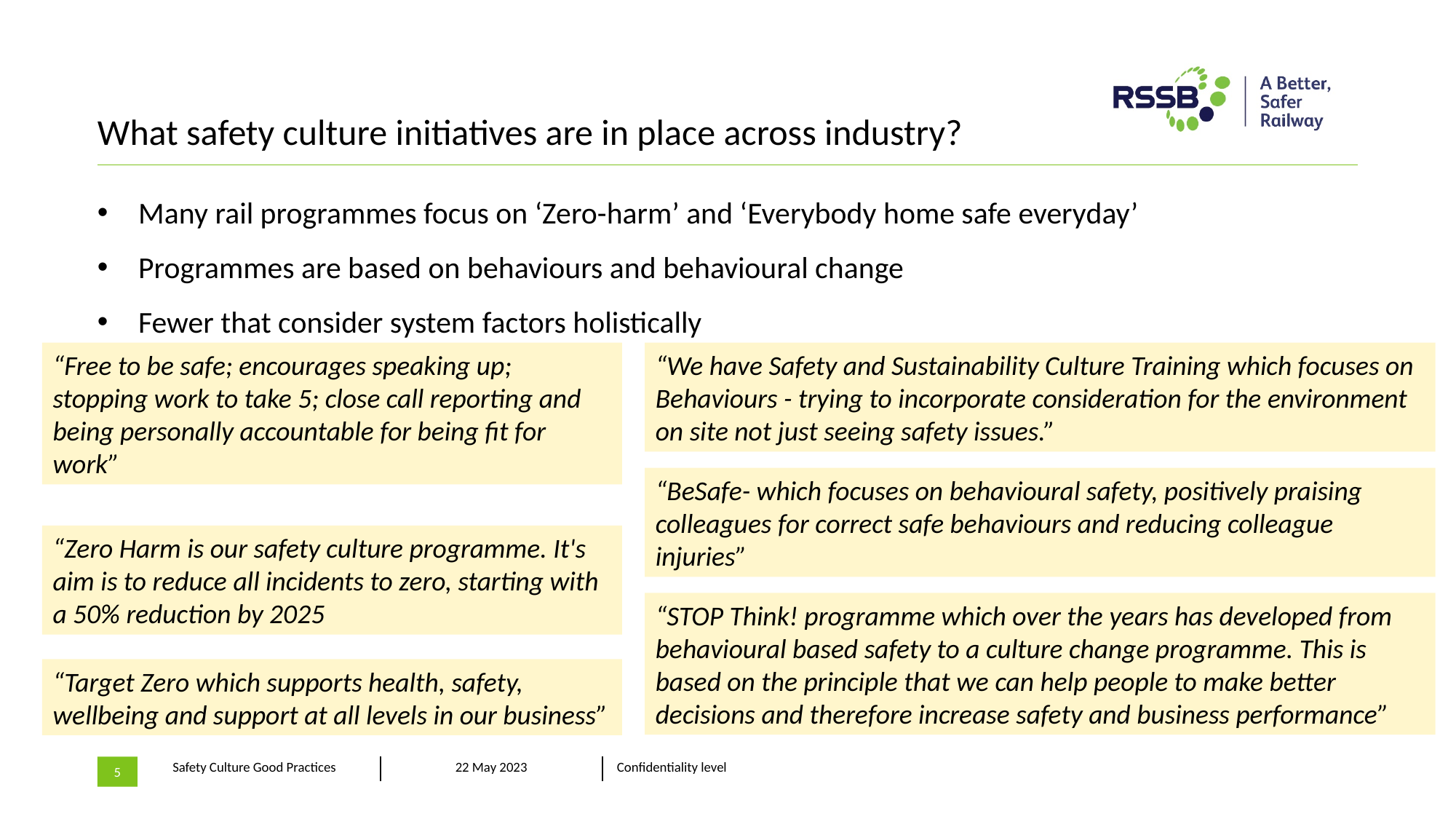

# What safety culture initiatives are in place across industry?
Many rail programmes focus on ‘Zero-harm’ and ‘Everybody home safe everyday’
Programmes are based on behaviours and behavioural change
Fewer that consider system factors holistically
“Free to be safe; encourages speaking up; stopping work to take 5; close call reporting and being personally accountable for being fit for work”
“We have Safety and Sustainability Culture Training which focuses on Behaviours - trying to incorporate consideration for the environment on site not just seeing safety issues.”
“BeSafe- which focuses on behavioural safety, positively praising colleagues for correct safe behaviours and reducing colleague injuries”
“Zero Harm is our safety culture programme. It's aim is to reduce all incidents to zero, starting with a 50% reduction by 2025
“STOP Think! programme which over the years has developed from behavioural based safety to a culture change programme. This is based on the principle that we can help people to make better decisions and therefore increase safety and business performance”
“Target Zero which supports health, safety, wellbeing and support at all levels in our business”
5